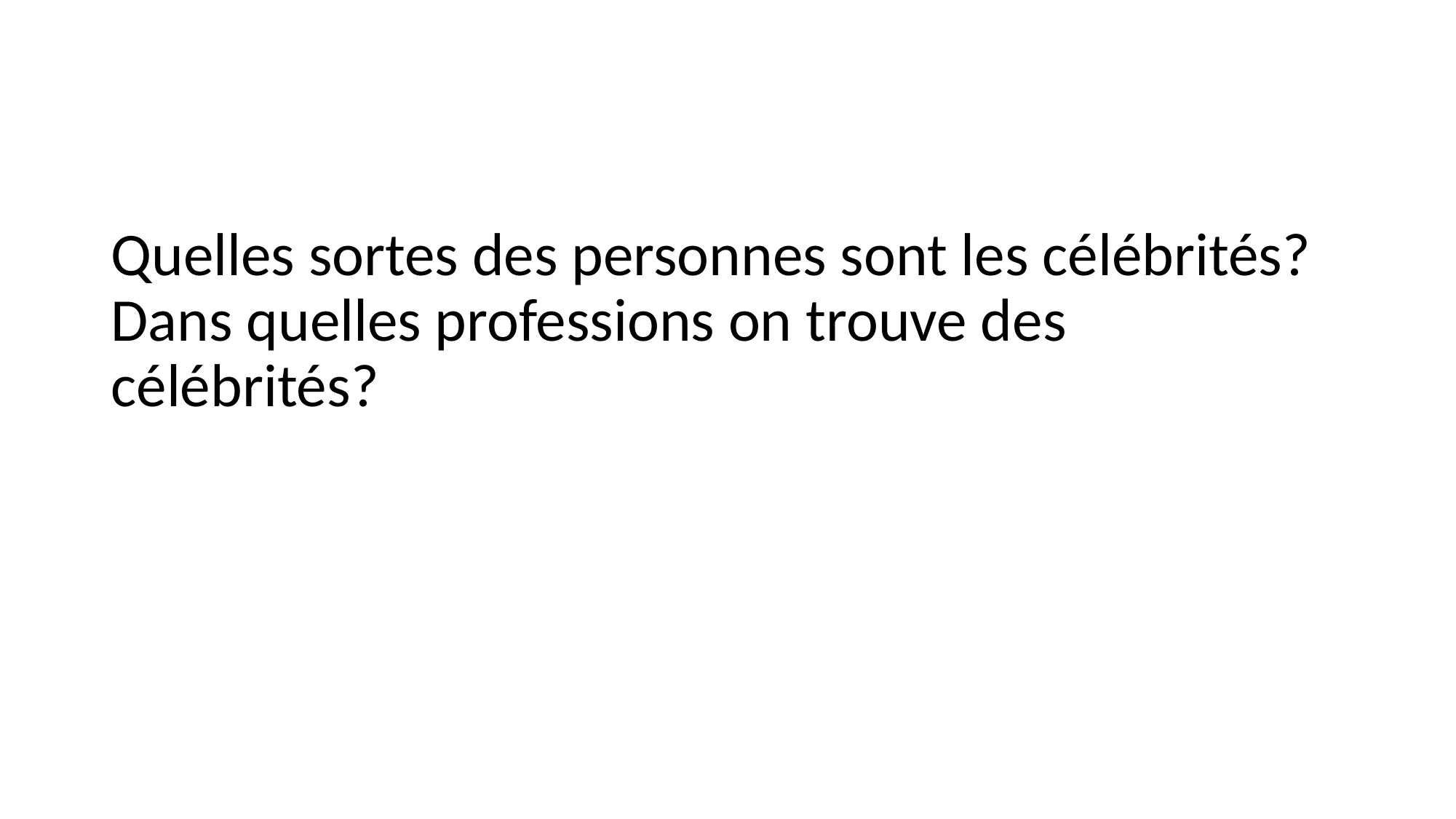

#
Quelles sortes des personnes sont les célébrités? Dans quelles professions on trouve des célébrités?